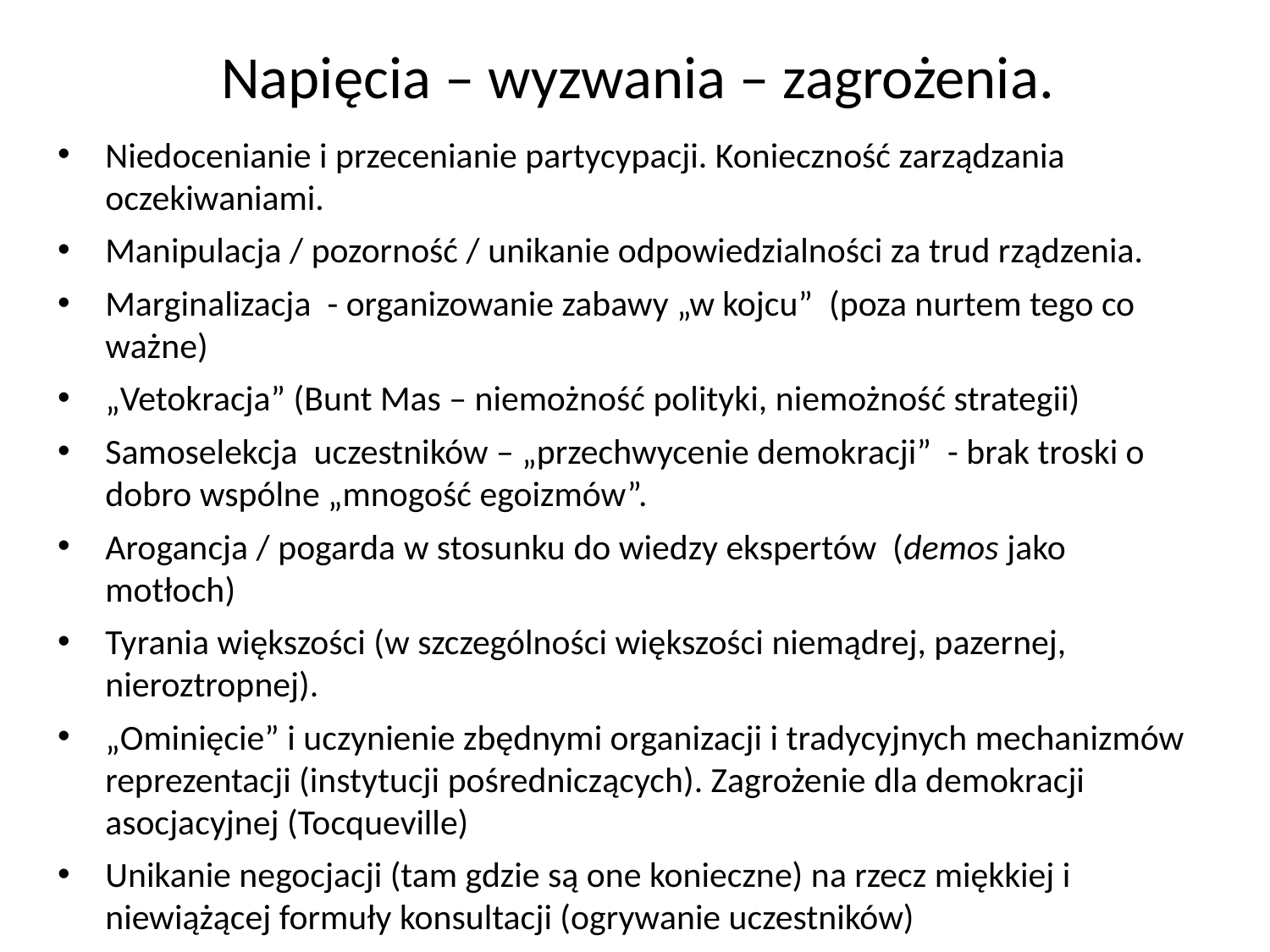

# Napięcia – wyzwania – zagrożenia.
Niedocenianie i przecenianie partycypacji. Konieczność zarządzania oczekiwaniami.
Manipulacja / pozorność / unikanie odpowiedzialności za trud rządzenia.
Marginalizacja  - organizowanie zabawy „w kojcu”  (poza nurtem tego co ważne)
„Vetokracja” (Bunt Mas – niemożność polityki, niemożność strategii)
Samoselekcja  uczestników – „przechwycenie demokracji”  - brak troski o dobro wspólne „mnogość egoizmów”.
Arogancja / pogarda w stosunku do wiedzy ekspertów  (demos jako motłoch)
Tyrania większości (w szczególności większości niemądrej, pazernej, nieroztropnej).
„Ominięcie” i uczynienie zbędnymi organizacji i tradycyjnych mechanizmów reprezentacji (instytucji pośredniczących). Zagrożenie dla demokracji asocjacyjnej (Tocqueville)
Unikanie negocjacji (tam gdzie są one konieczne) na rzecz miękkiej i niewiążącej formuły konsultacji (ogrywanie uczestników)